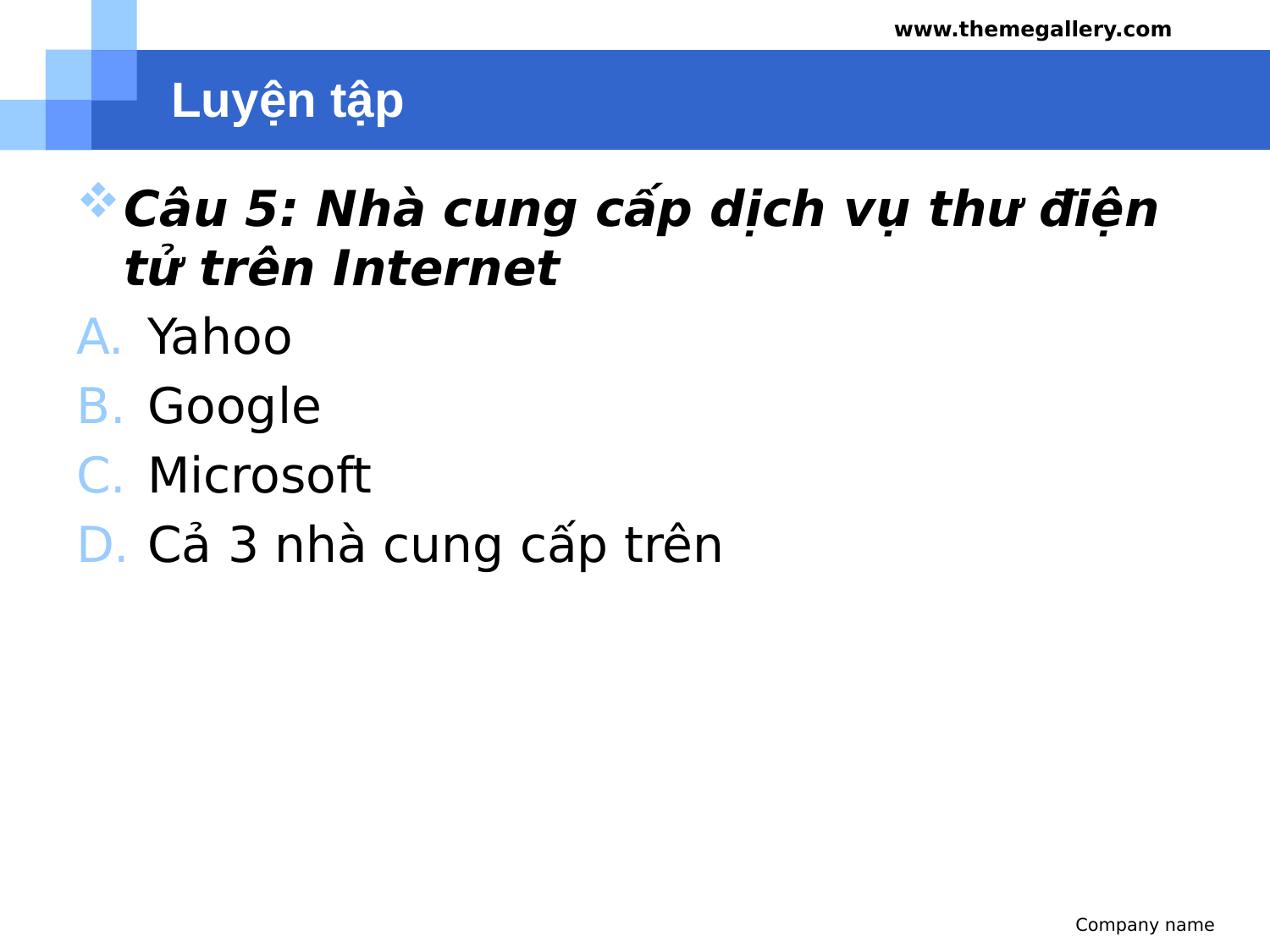

www.themegallery.com
# Luyện tập
Câu 5: Nhà cung cấp dịch vụ thư điện tử trên Internet
Yahoo
Google
Microsoft
Cả 3 nhà cung cấp trên

Company name